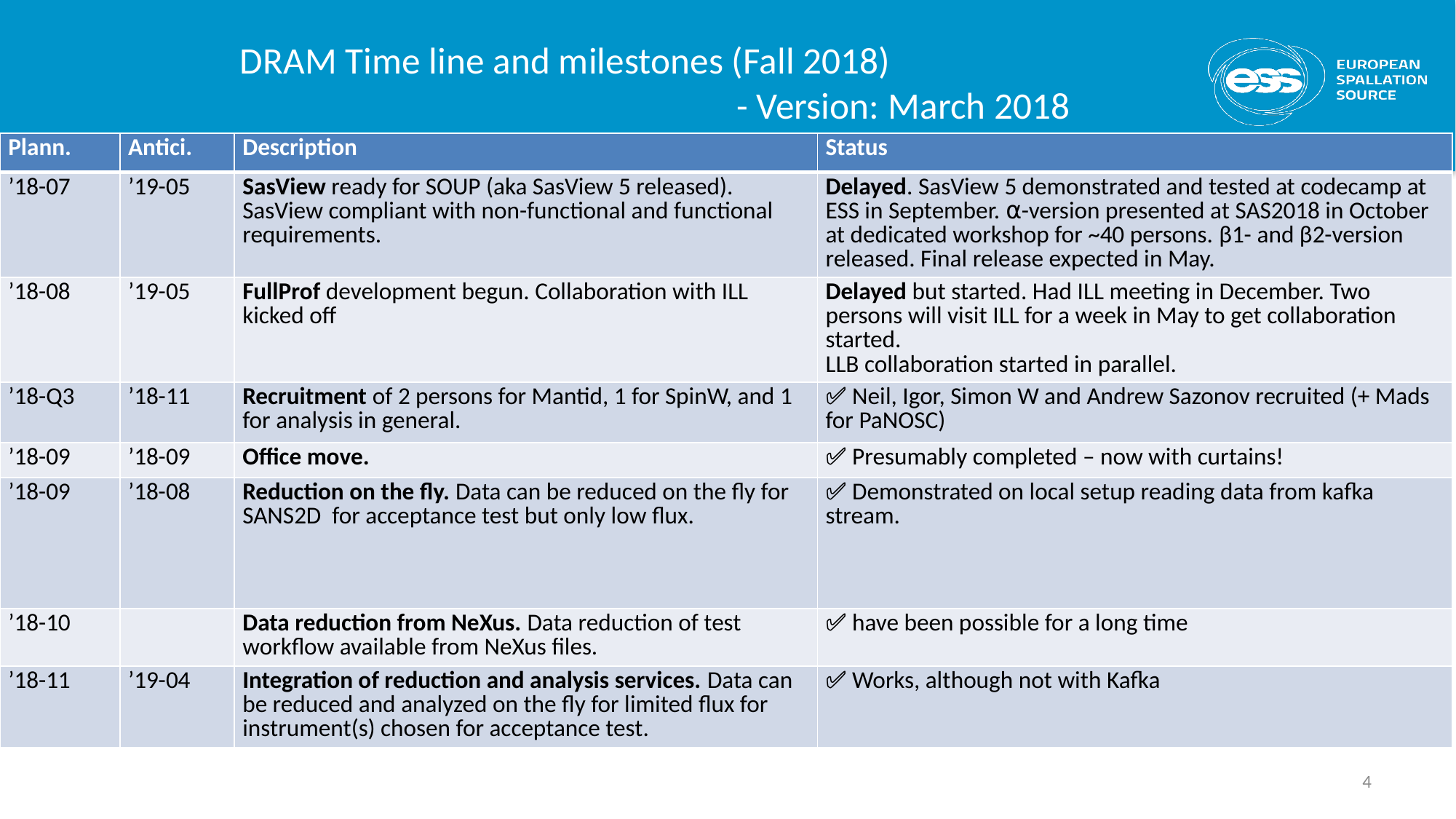

DRAM Time line and milestones (Fall 2018)
- Version: March 2018
| Plann. | Antici. | Description | Status |
| --- | --- | --- | --- |
| ’18-07 | ’19-05 | SasView ready for SOUP (aka SasView 5 released). SasView compliant with non-functional and functional requirements. | Delayed. SasView 5 demonstrated and tested at codecamp at ESS in September. ⍺-version presented at SAS2018 in October at dedicated workshop for ~40 persons. β1- and β2-version released. Final release expected in May. |
| ’18-08 | ’19-05 | FullProf development begun. Collaboration with ILL kicked off | Delayed but started. Had ILL meeting in December. Two persons will visit ILL for a week in May to get collaboration started. LLB collaboration started in parallel. |
| ’18-Q3 | ’18-11 | Recruitment of 2 persons for Mantid, 1 for SpinW, and 1 for analysis in general. | ✅ Neil, Igor, Simon W and Andrew Sazonov recruited (+ Mads for PaNOSC) |
| ’18-09 | ’18-09 | Office move. | ✅ Presumably completed – now with curtains! |
| ’18-09 | ’18-08 | Reduction on the fly. Data can be reduced on the fly for SANS2D for acceptance test but only low flux. | ✅ Demonstrated on local setup reading data from kafka stream. |
| ’18-10 |  | Data reduction from NeXus. Data reduction of test workflow available from NeXus files. | ✅ have been possible for a long time |
| ’18-11 | ’19-04 | Integration of reduction and analysis services. Data can be reduced and analyzed on the fly for limited flux for instrument(s) chosen for acceptance test. | ✅ Works, although not with Kafka |
4